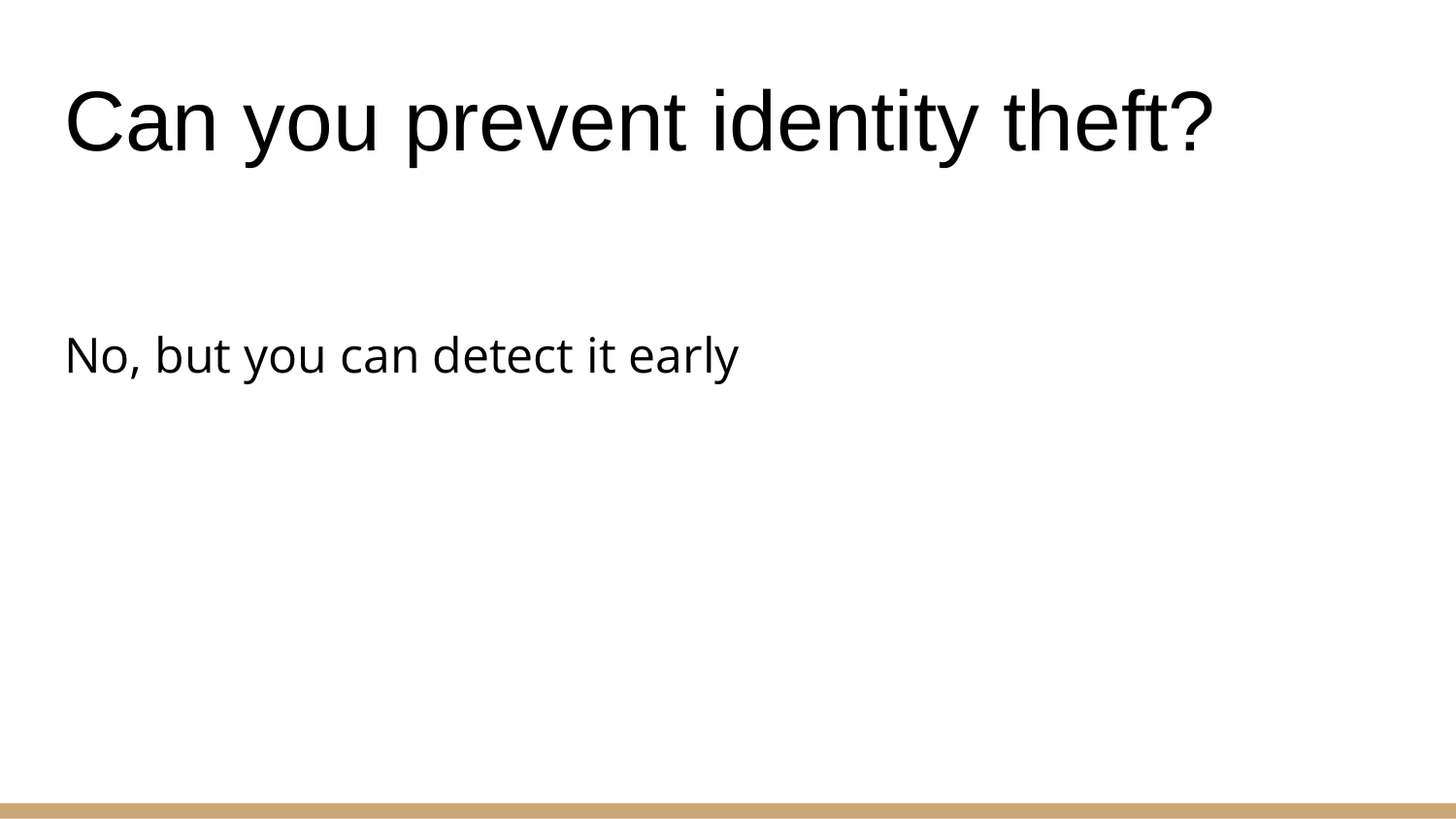

# Can you prevent identity theft?
No, but you can detect it early